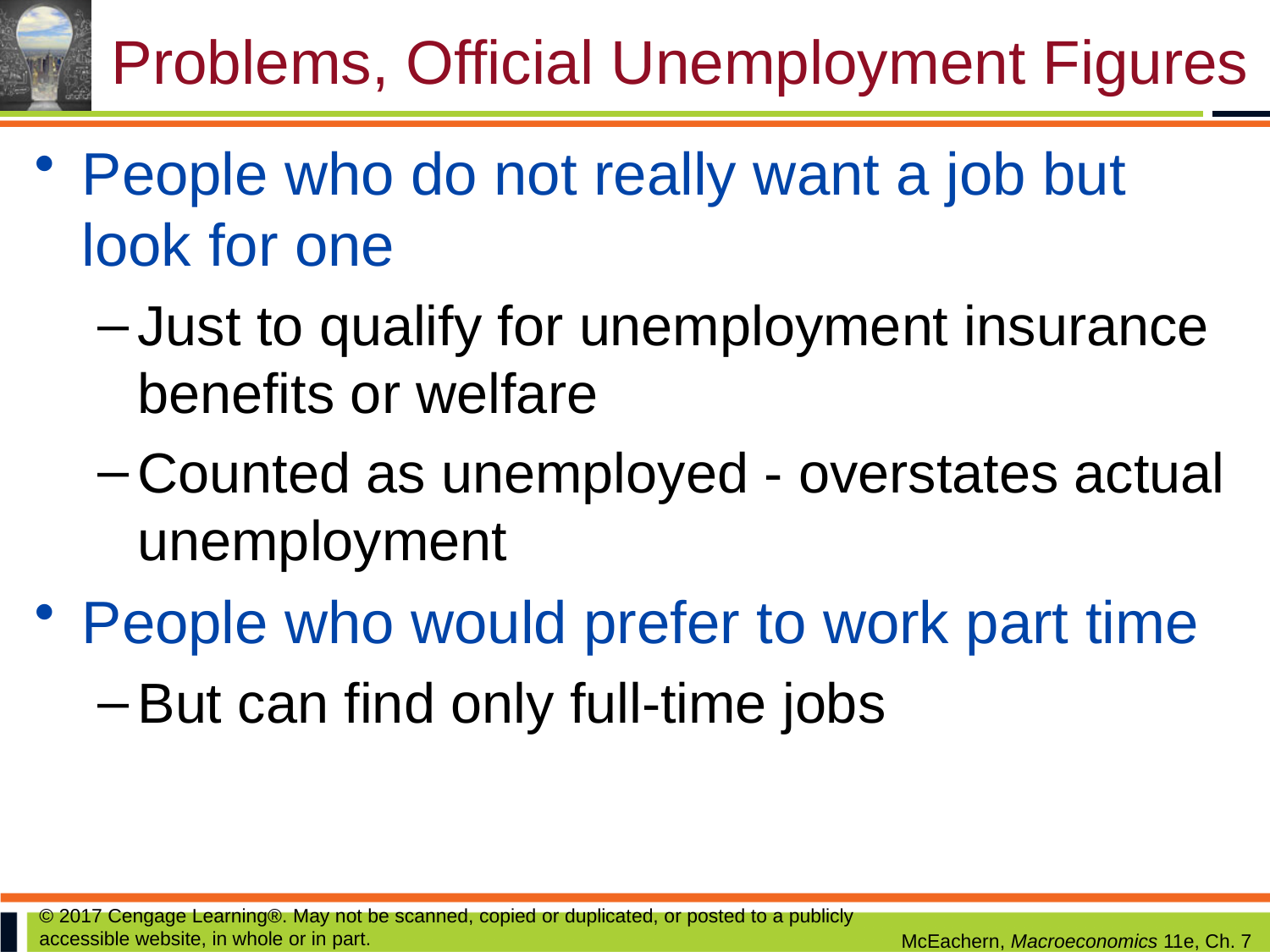

# Problems, Official Unemployment Figures
People who do not really want a job but look for one
Just to qualify for unemployment insurance benefits or welfare
Counted as unemployed - overstates actual unemployment
People who would prefer to work part time
But can find only full-time jobs
© 2017 Cengage Learning®. May not be scanned, copied or duplicated, or posted to a publicly accessible website, in whole or in part.